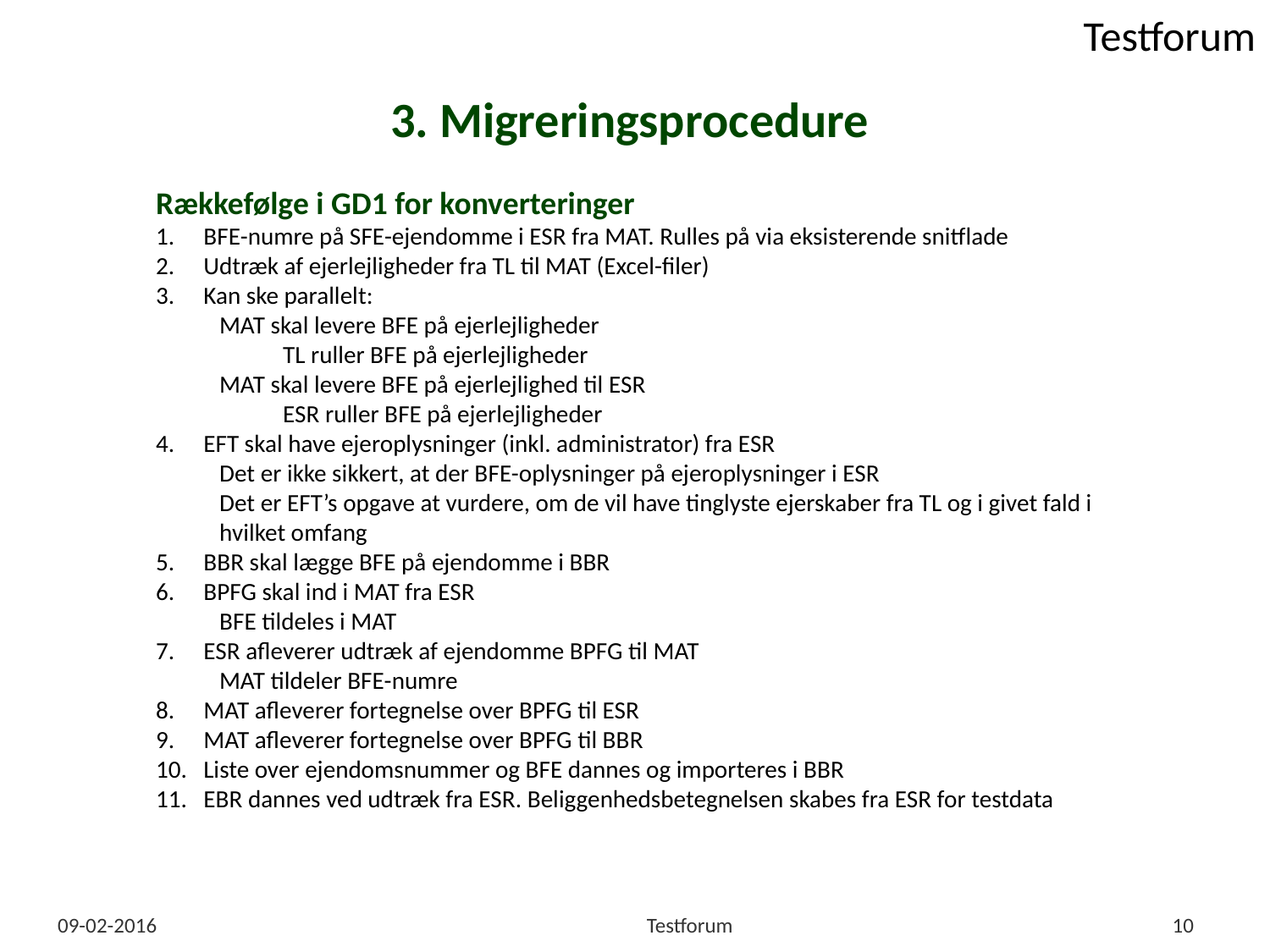

# 3. Migreringsprocedure
Rækkefølge i GD1 for konverteringer
BFE-numre på SFE-ejendomme i ESR fra MAT. Rulles på via eksisterende snitflade
Udtræk af ejerlejligheder fra TL til MAT (Excel-filer)
Kan ske parallelt:
MAT skal levere BFE på ejerlejligheder
TL ruller BFE på ejerlejligheder
MAT skal levere BFE på ejerlejlighed til ESR
ESR ruller BFE på ejerlejligheder
EFT skal have ejeroplysninger (inkl. administrator) fra ESR
Det er ikke sikkert, at der BFE-oplysninger på ejeroplysninger i ESR
Det er EFT’s opgave at vurdere, om de vil have tinglyste ejerskaber fra TL og i givet fald i hvilket omfang
BBR skal lægge BFE på ejendomme i BBR
BPFG skal ind i MAT fra ESR
BFE tildeles i MAT
ESR afleverer udtræk af ejendomme BPFG til MAT
MAT tildeler BFE-numre
MAT afleverer fortegnelse over BPFG til ESR
MAT afleverer fortegnelse over BPFG til BBR
Liste over ejendomsnummer og BFE dannes og importeres i BBR
EBR dannes ved udtræk fra ESR. Beliggenhedsbetegnelsen skabes fra ESR for testdata

09-02-2016
Testforum
10